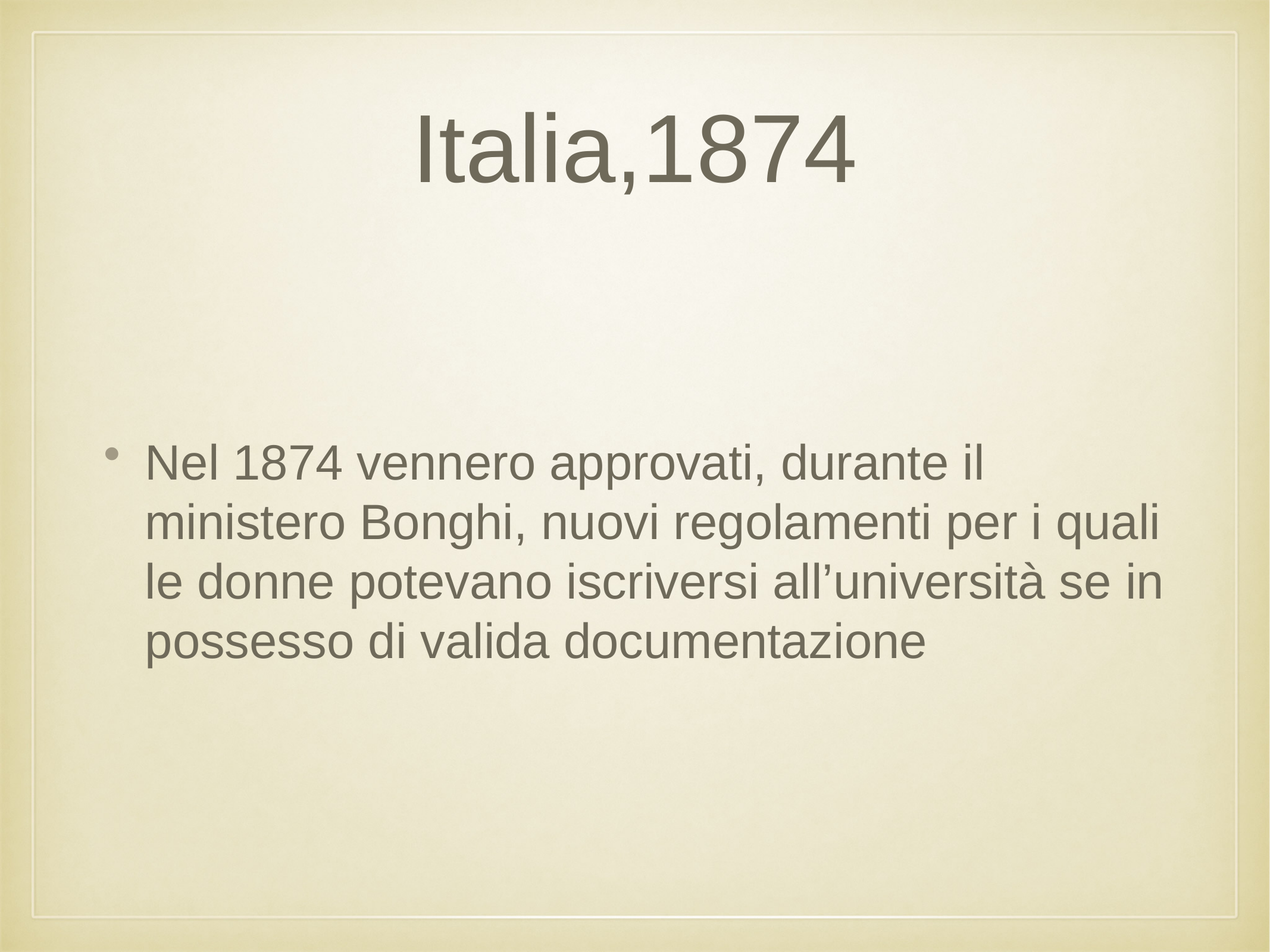

Italia,1874
Nel 1874 vennero approvati, durante il ministero Bonghi, nuovi regolamenti per i quali le donne potevano iscriversi all’università se in possesso di valida documentazione